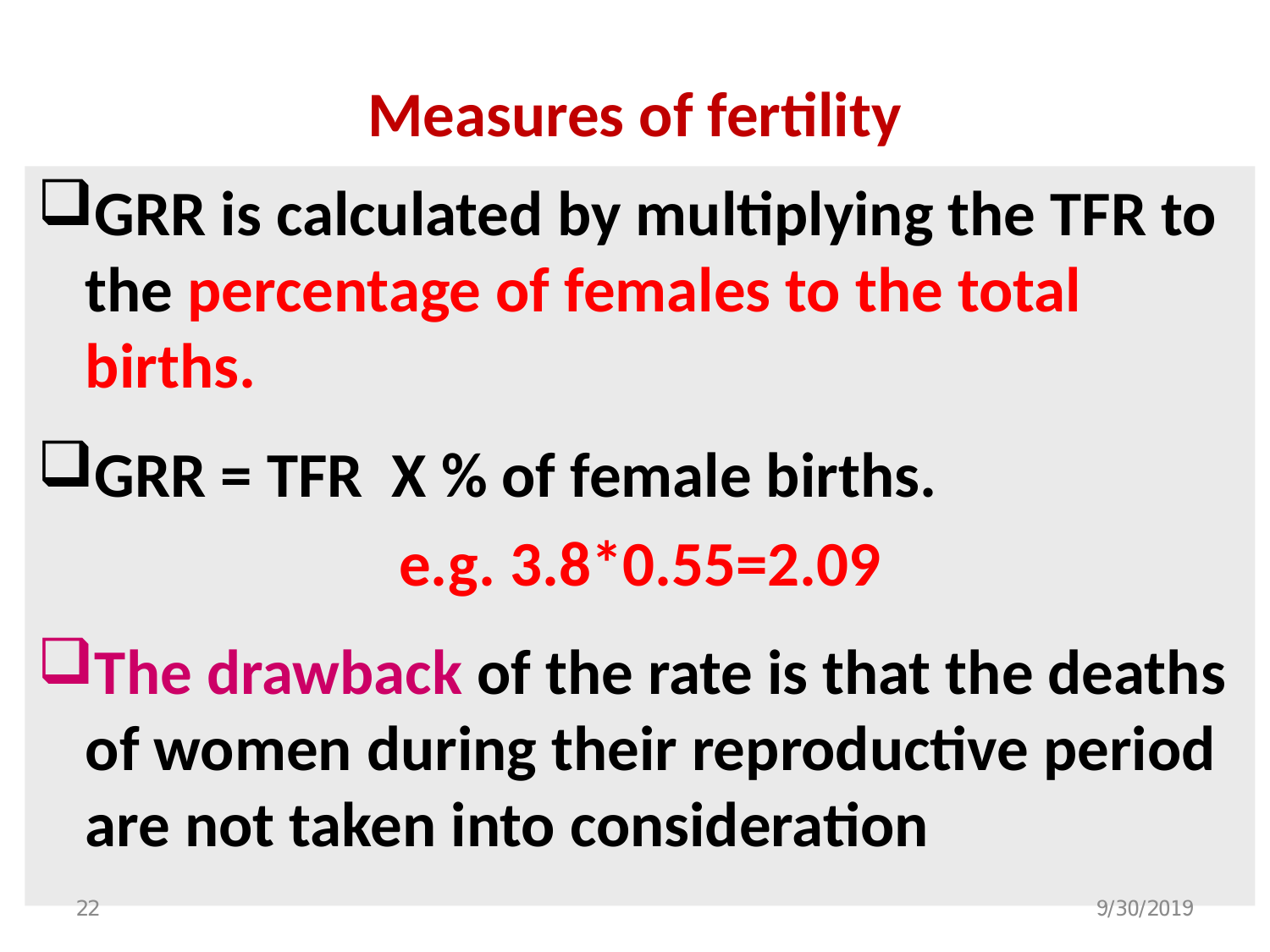

# Measures of fertility
GRR is calculated by multiplying the TFR to the percentage of females to the total births.

GRR = TFR  X % of female births.
 e.g. 3.8*0.55=2.09

The drawback of the rate is that the deaths of women during their reproductive period are not taken into consideration
22
9/30/2019